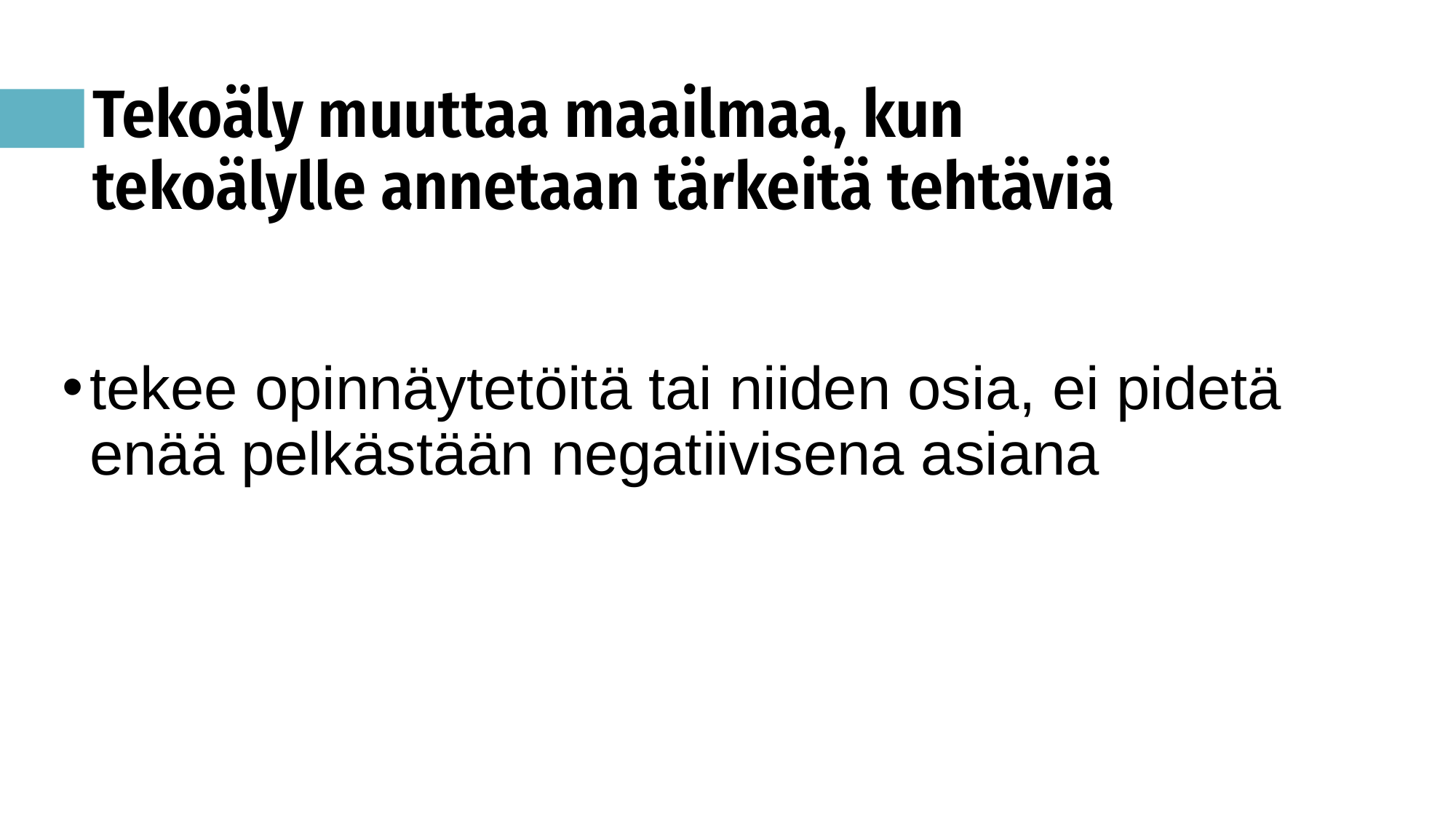

# Tekoäly muuttaa maailmaa, kun tekoälylle annetaan tärkeitä tehtäviä

tekee opinnäytetöitä tai niiden osia, ei pidetä enää pelkästään negatiivisena asiana